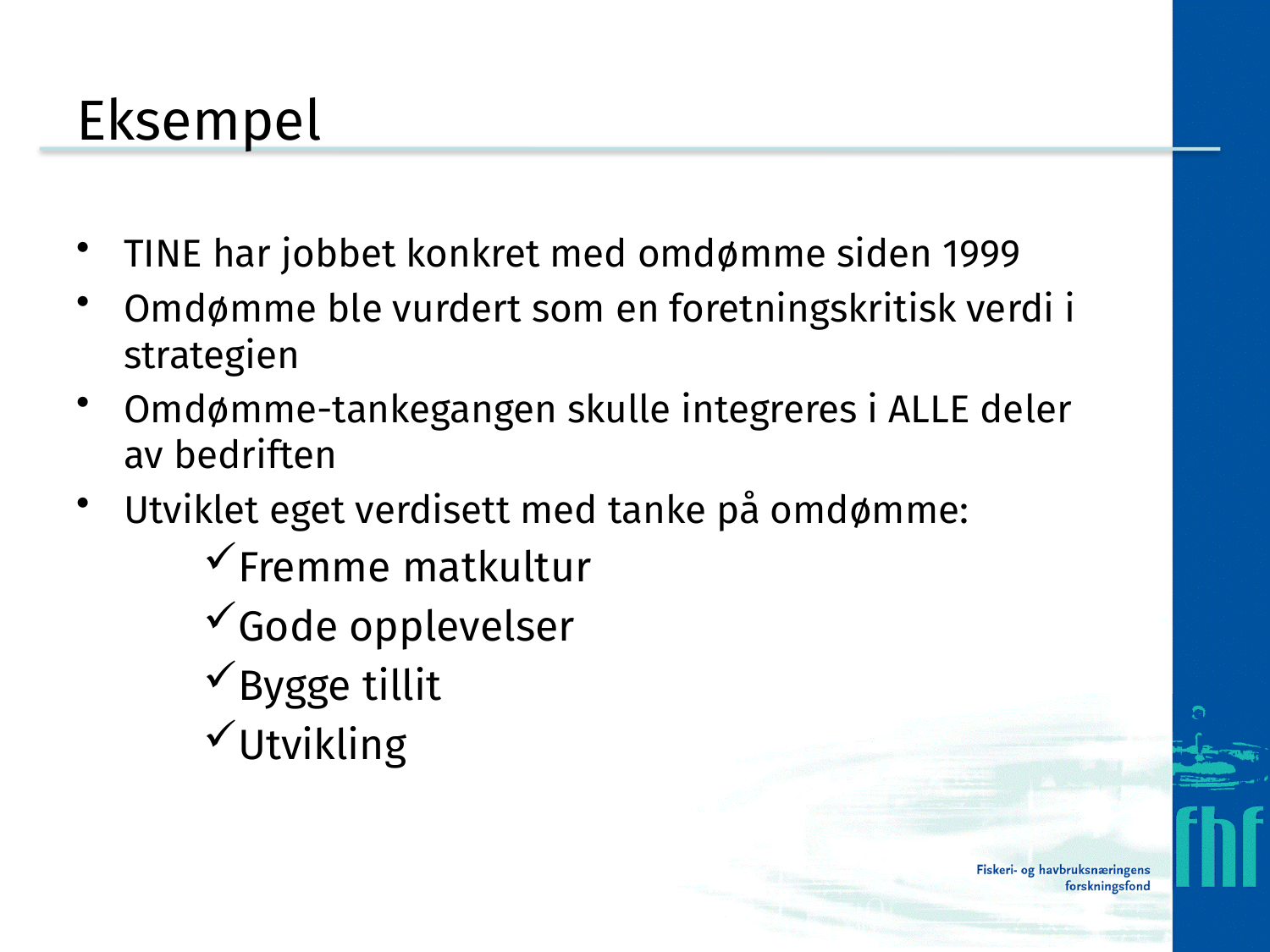

# Eksempel
TINE har jobbet konkret med omdømme siden 1999
Omdømme ble vurdert som en foretningskritisk verdi i strategien
Omdømme-tankegangen skulle integreres i ALLE deler av bedriften
Utviklet eget verdisett med tanke på omdømme:
Fremme matkultur
Gode opplevelser
Bygge tillit
Utvikling